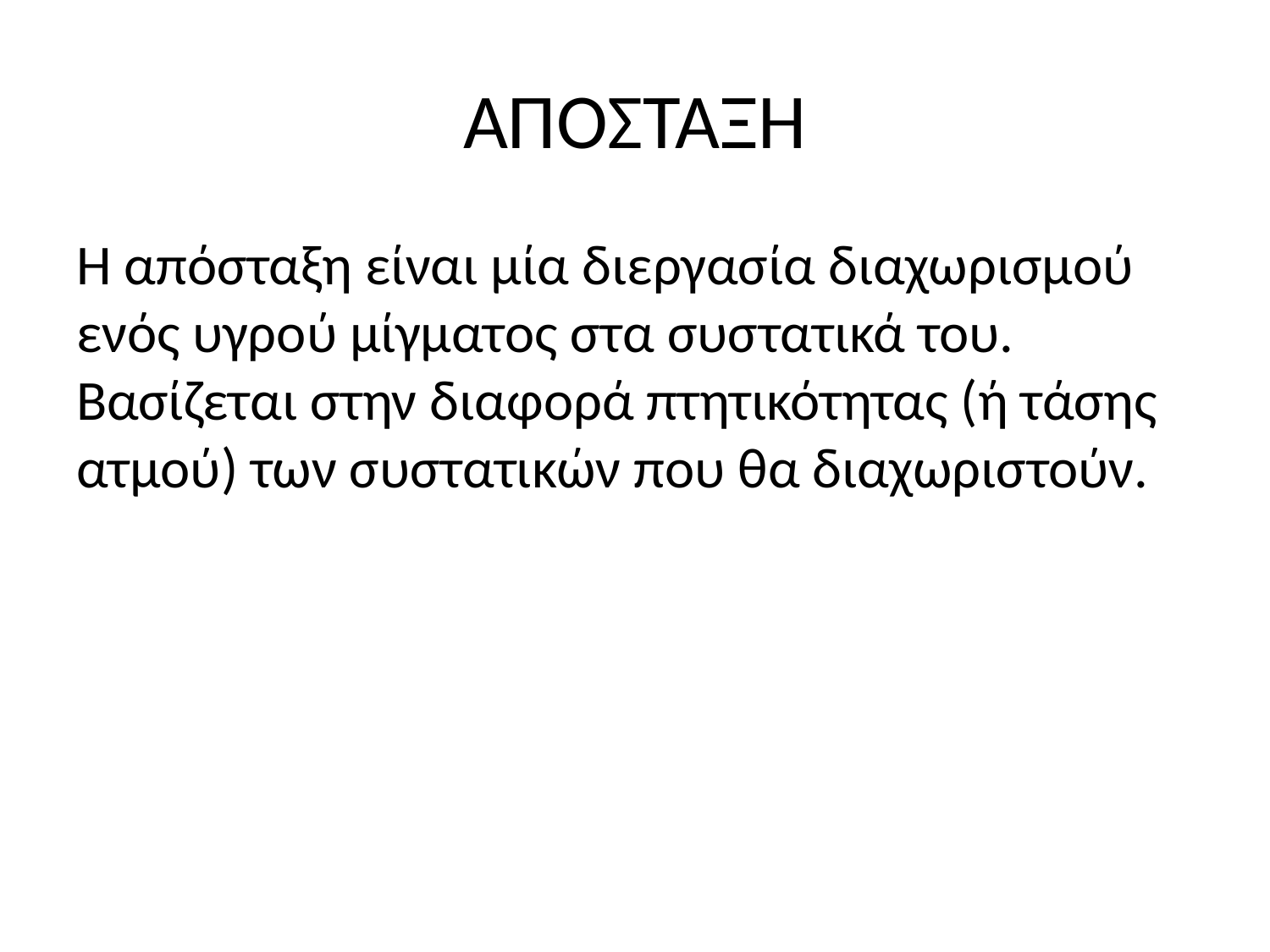

# ΑΠΟΣΤΑΞΗ
Η απόσταξη είναι μία διεργασία διαχωρισμού ενός υγρού μίγματος στα συστατικά του. Βασίζεται στην διαφορά πτητικότητας (ή τάσης ατμού) των συστατικών που θα διαχωριστούν.